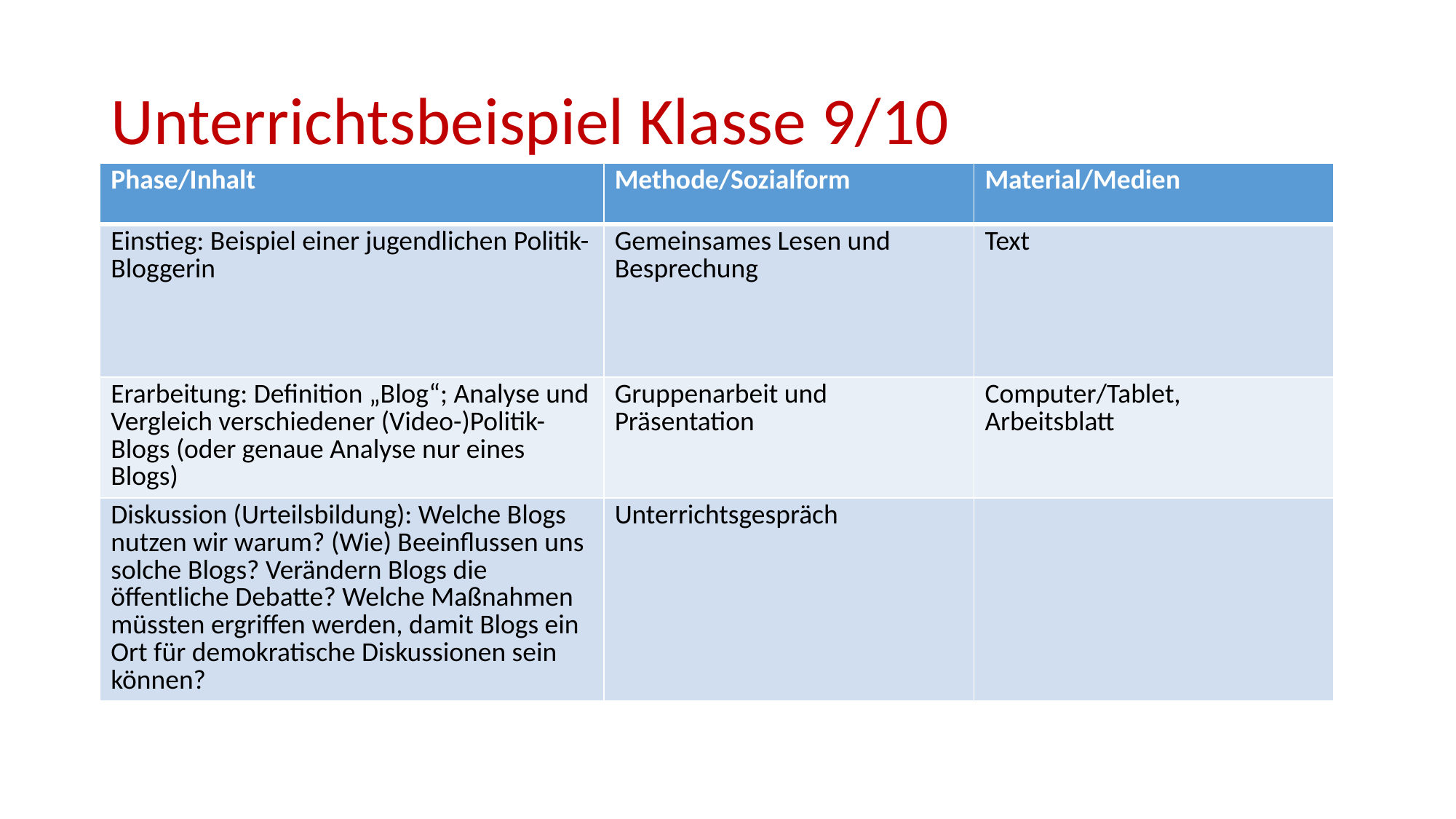

# Unterrichtsbeispiel Klasse 9/10
| Phase/Inhalt | Methode/Sozialform | Material/Medien |
| --- | --- | --- |
| Einstieg: Beispiel einer jugendlichen Politik-Bloggerin | Gemeinsames Lesen und Besprechung | Text |
| Erarbeitung: Definition „Blog“; Analyse und Vergleich verschiedener (Video-)Politik-Blogs (oder genaue Analyse nur eines Blogs) | Gruppenarbeit und Präsentation | Computer/Tablet, Arbeitsblatt |
| Diskussion (Urteilsbildung): Welche Blogs nutzen wir warum? (Wie) Beeinflussen uns solche Blogs? Verändern Blogs die öffentliche Debatte? Welche Maßnahmen müssten ergriffen werden, damit Blogs ein Ort für demokratische Diskussionen sein können? | Unterrichtsgespräch |  |